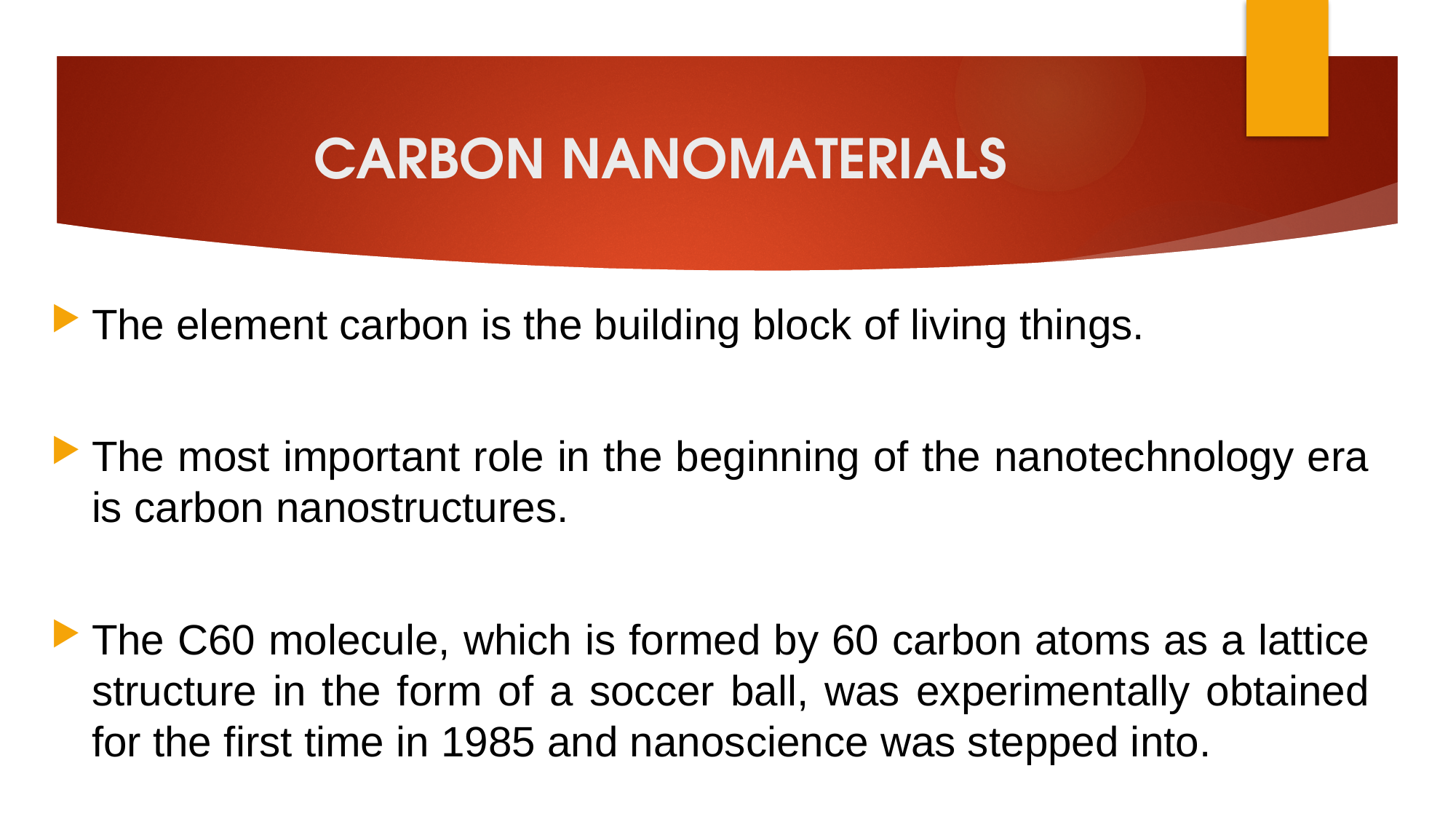

# CARBON NANOMATERIALS
The element carbon is the building block of living things.

The most important role in the beginning of the nanotechnology era is carbon nanostructures.

The C60 molecule, which is formed by 60 carbon atoms as a lattice structure in the form of a soccer ball, was experimentally obtained for the first time in 1985 and nanoscience was stepped into.